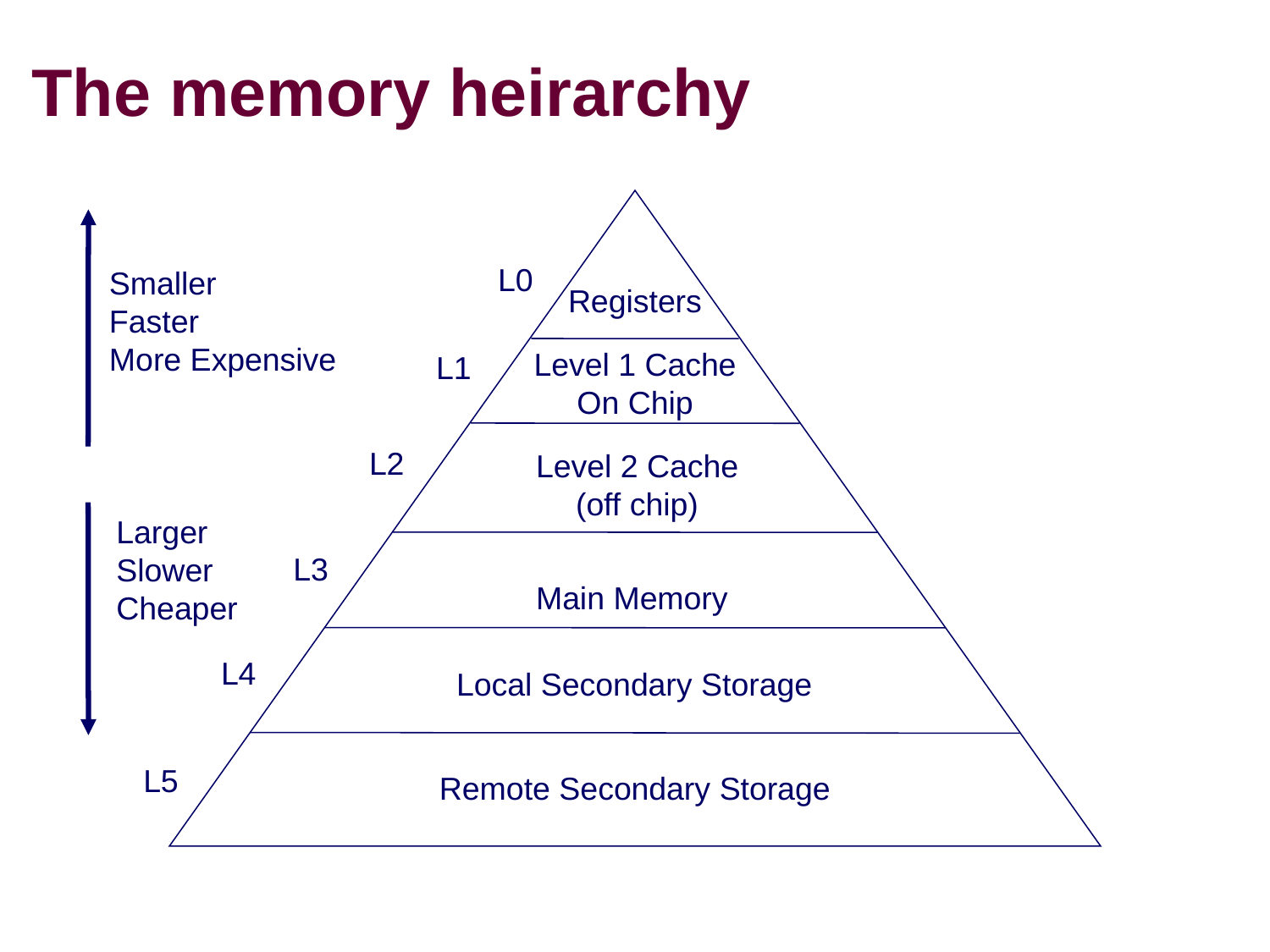

The memory heirarchy

L0
Smaller
Faster
More Expensive
Registers
Level 1 Cache
On Chip

L1

L2
Level 2 Cache
(off chip)‏

Larger
Slower
Cheaper

L3
Main Memory

L4
Local Secondary Storage

L5
Remote Secondary Storage